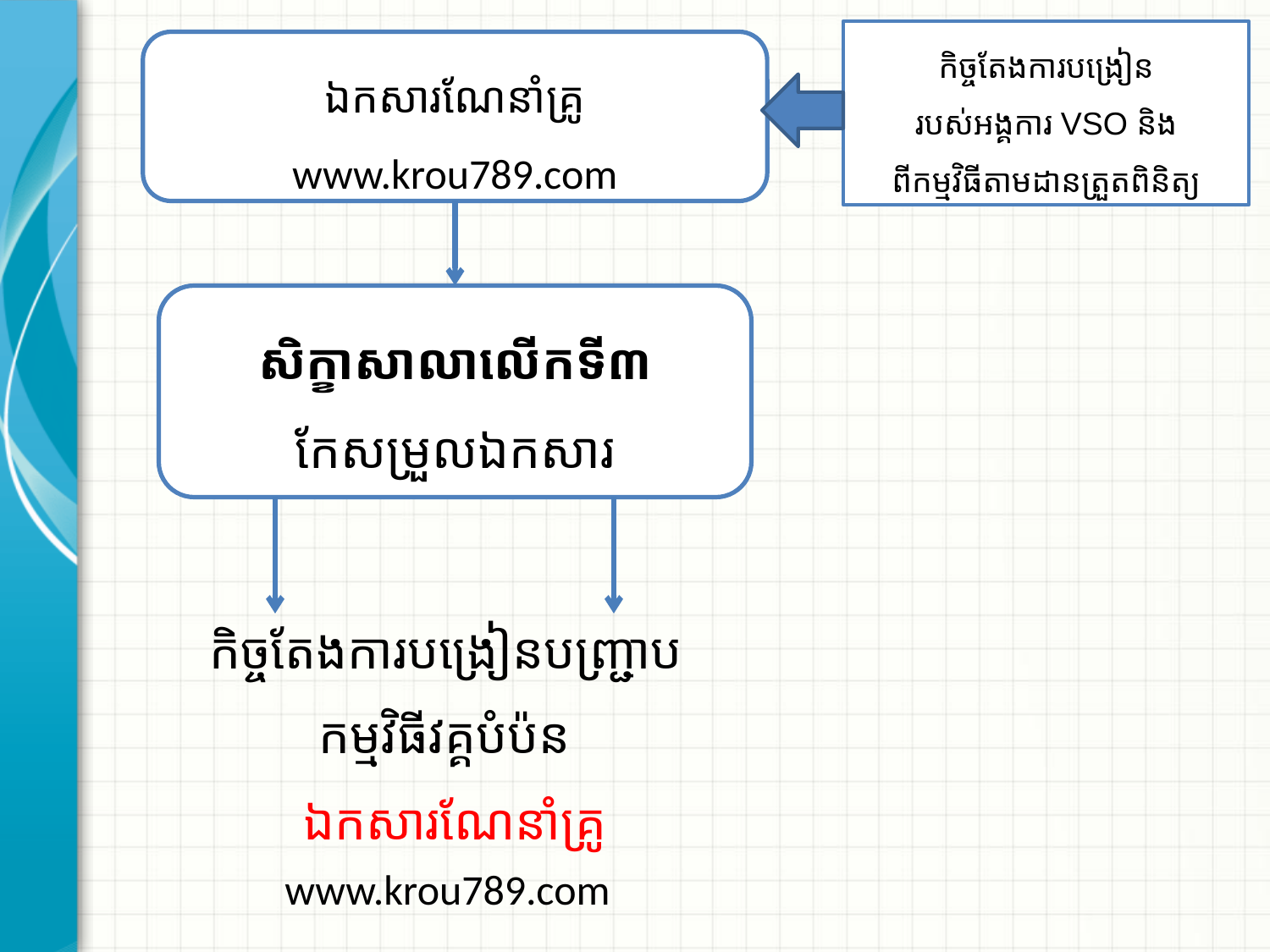

កិច្ចតែងការបង្រៀន
របស់អង្គការ VSO និង
ពីកម្មវិធីតាមដានត្រួតពិនិត្យ
ឯកសារណែនាំគ្រូ
www.krou789.com

សិក្ខាសាលាលើកទី៣
កែសម្រួលឯកសារ
កិច្ចតែងការបង្រៀនបញ្រ្ជាប
កម្មវិធីវគ្គបំប៉ន
ឯកសារណែនាំគ្រូ
www.krou789.com